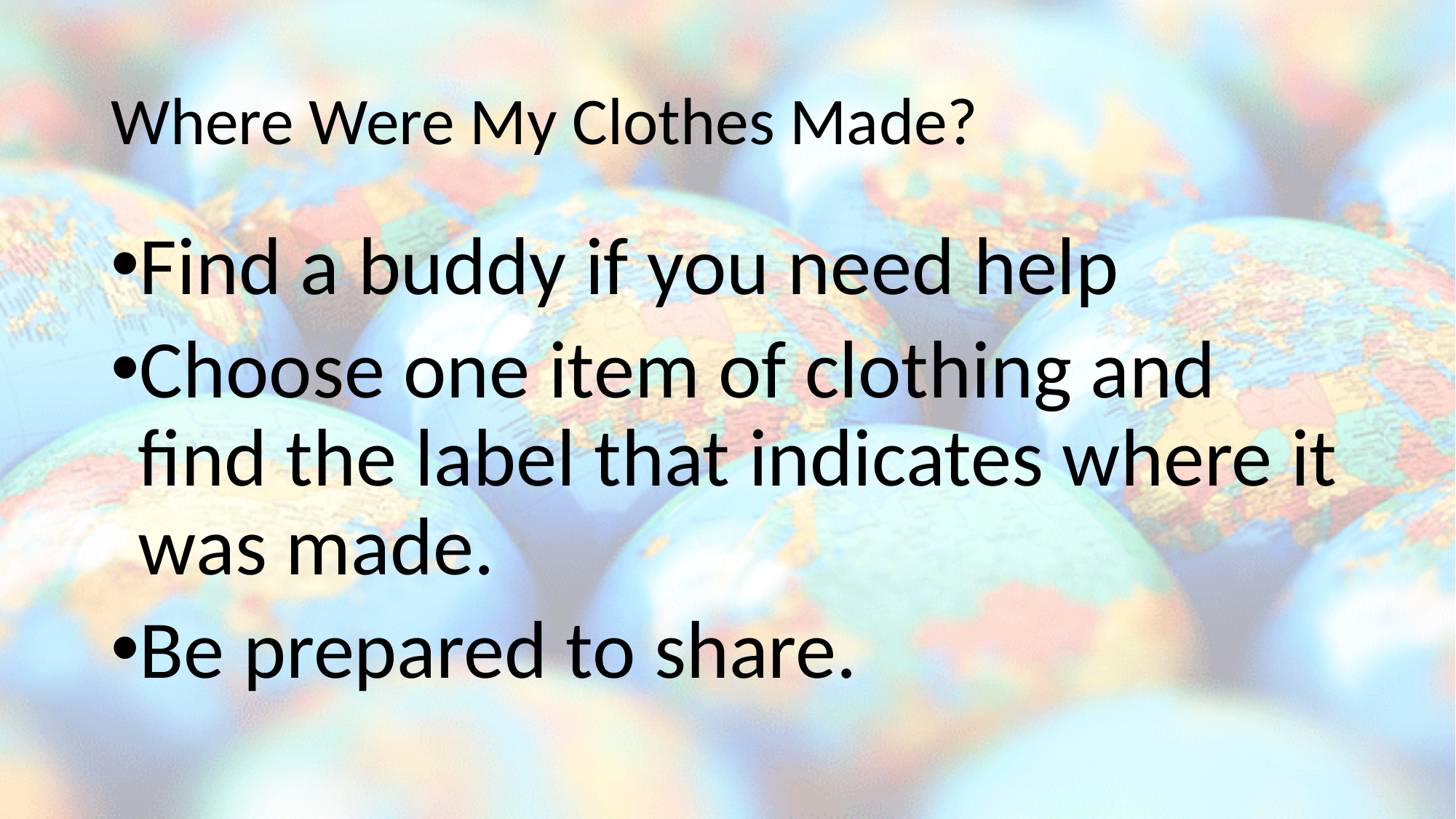

# Where Were My Clothes Made?
Find a buddy if you need help
Choose one item of clothing and find the label that indicates where it was made.
Be prepared to share.